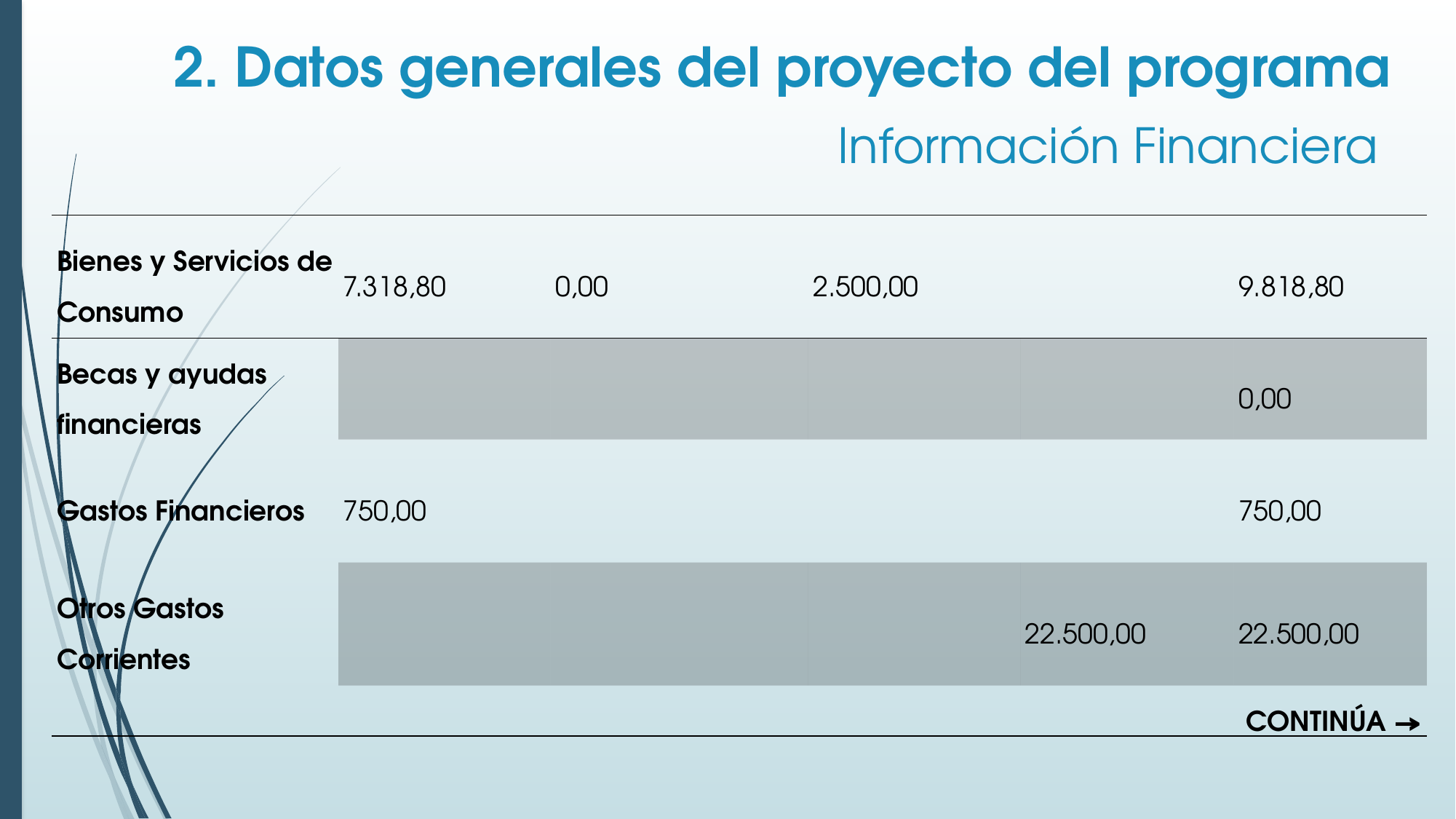

2. Datos generales del proyecto del programa
Información Financiera
| Bienes y Servicios de Consumo | 7.318,80 | 0,00 | 2.500,00 |  | 9.818,80 |
| --- | --- | --- | --- | --- | --- |
| Becas y ayudas financieras |  |  |  |  | 0,00 |
| Gastos Financieros | 750,00 |  |  |  | 750,00 |
| Otros Gastos Corrientes |  |  |  | 22.500,00 | 22.500,00 |
| CONTINÚA → |  |  |  |  |  |